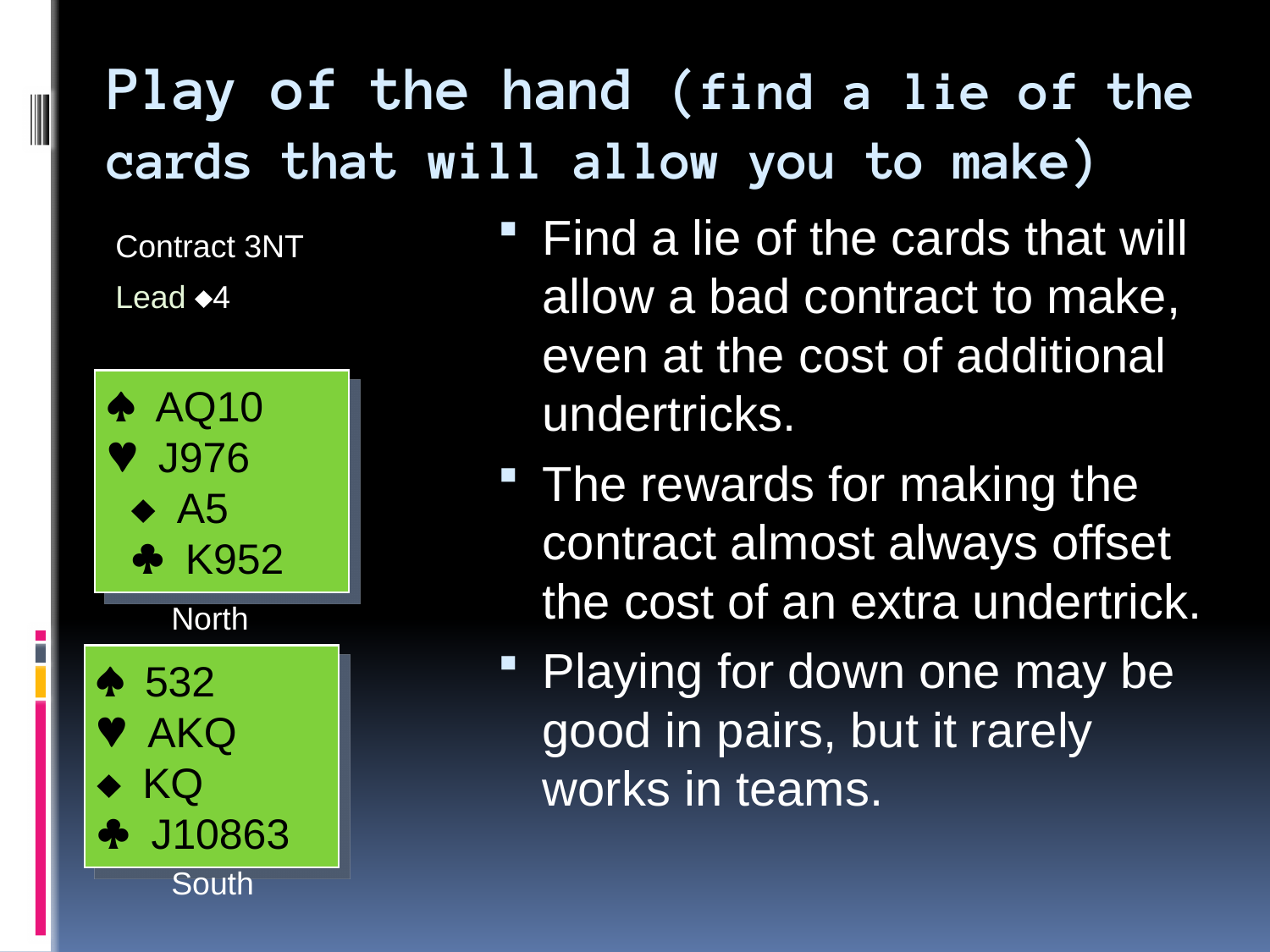

# Play of the hand (find a lie of the cards that will allow you to make)

Contract 3NT
Lead ♦4

Find a lie of the cards that will allow a bad contract to make, even at the cost of additional undertricks.
The rewards for making the contract almost always offset the cost of an extra undertrick.
Playing for down one may be good in pairs, but it rarely works in teams.
♠ AQ10
♥ J976
  ♦ A5
  ♣ K952
North
♠ 532
♥ AKQ
♦ KQ
♣ J10863
South